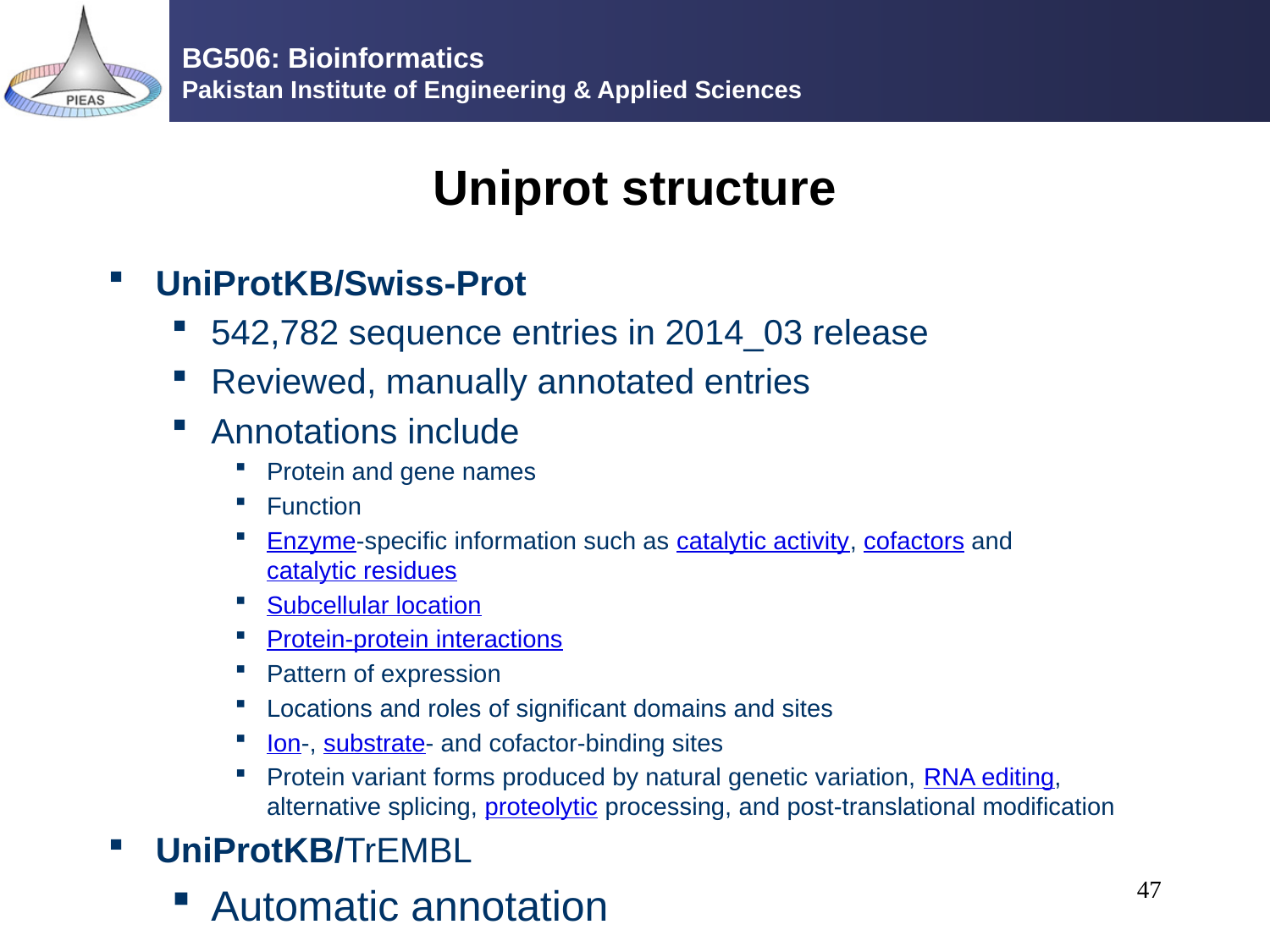

# Uniprot structure
UniProtKB/Swiss-Prot
542,782 sequence entries in 2014_03 release
Reviewed, manually annotated entries
Annotations include
Protein and gene names
Function
Enzyme-specific information such as catalytic activity, cofactors and catalytic residues
Subcellular location
Protein-protein interactions
Pattern of expression
Locations and roles of significant domains and sites
Ion-, substrate- and cofactor-binding sites
Protein variant forms produced by natural genetic variation, RNA editing, alternative splicing, proteolytic processing, and post-translational modification
UniProtKB/TrEMBL
Automatic annotation
47